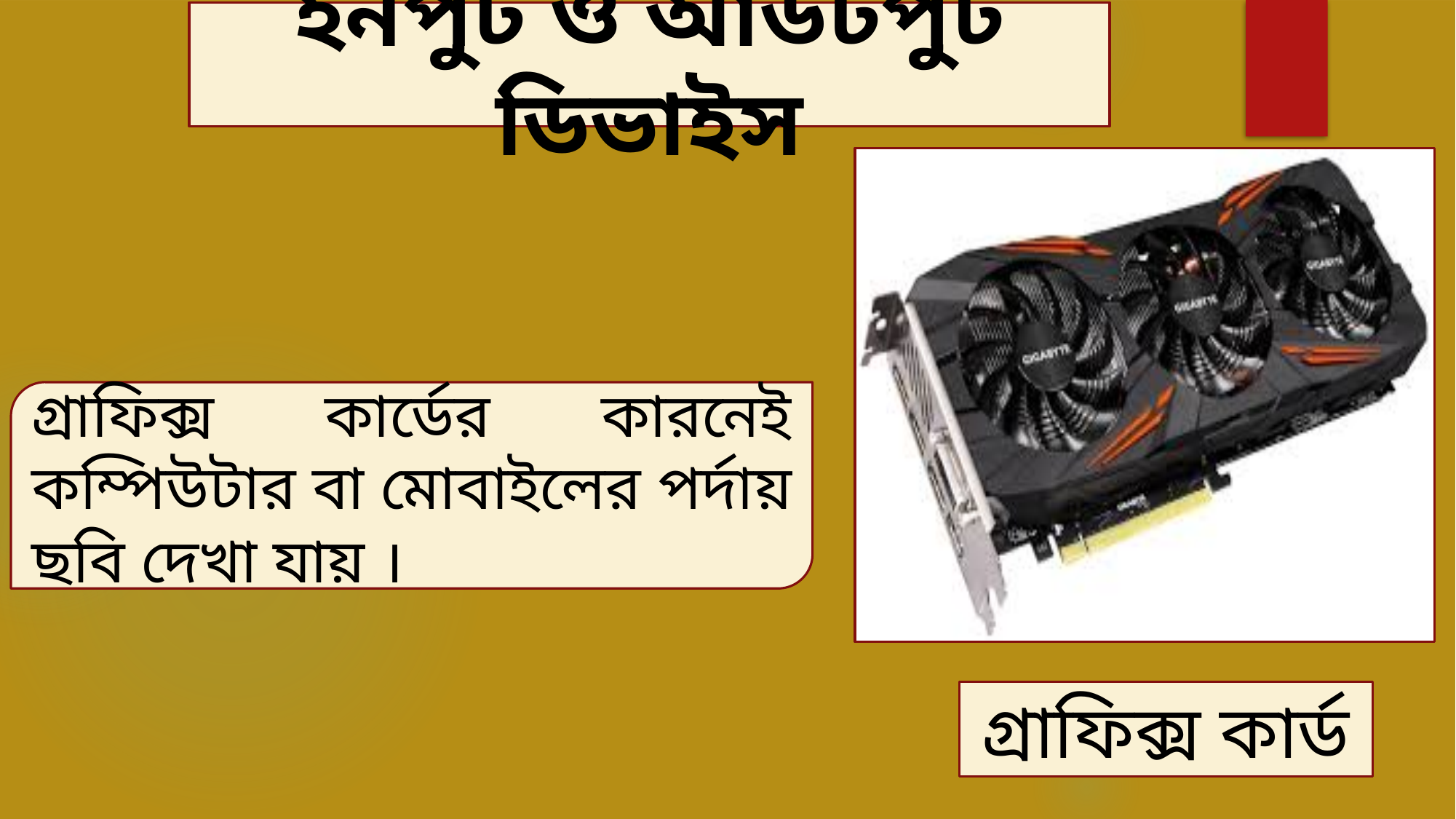

ইনপুট ও আউটপুট ডিভাইস

গ্রাফিক্স কার্ডের কারনেই কম্পিউটার বা মোবাইলের পর্দায় ছবি দেখা যায় ।
গ্রাফিক্স কার্ড